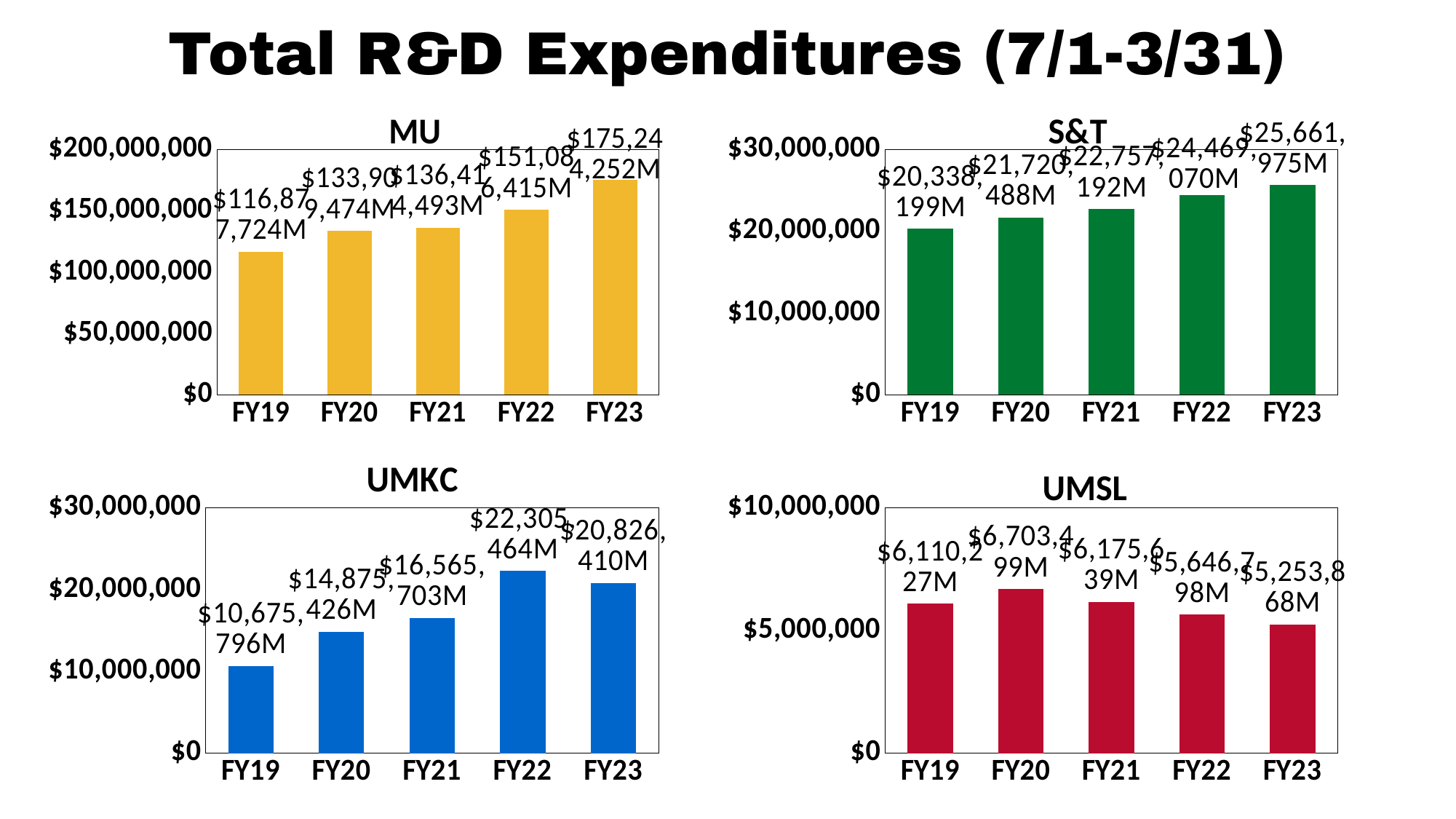

Total R&D Expenditures (7/1-3/31)

### Chart:

| Category | MU |
|---|---|
| FY19 | 116877723.93699999 |
| FY20 | 133909473.579 |
| FY21 | 136414492.814 |
| FY22 | 151086414.696 |
| FY23 | 175244251.815 |

### Chart:

| Category | S&T |
|---|---|
| FY19 | 20338199.0 |
| FY20 | 21720488.0 |
| FY21 | 22757192.0 |
| FY22 | 24469070.0 |
| FY23 | 25661975.0 |

### Chart: UMKC

| Category | UMKC |
|---|---|
| FY19 | 10675796.0 |
| FY20 | 14875426.0 |
| FY21 | 16565703.0 |
| FY22 | 22305464.0 |
| FY23 | 20826410.0 |

### Chart: UMSL

| Category | UMSL |
|---|---|
| FY19 | 6110226.56 |
| FY20 | 6703498.73 |
| FY21 | 6175638.87 |
| FY22 | 5646798.16 |
| FY23 | 5253867.55 |